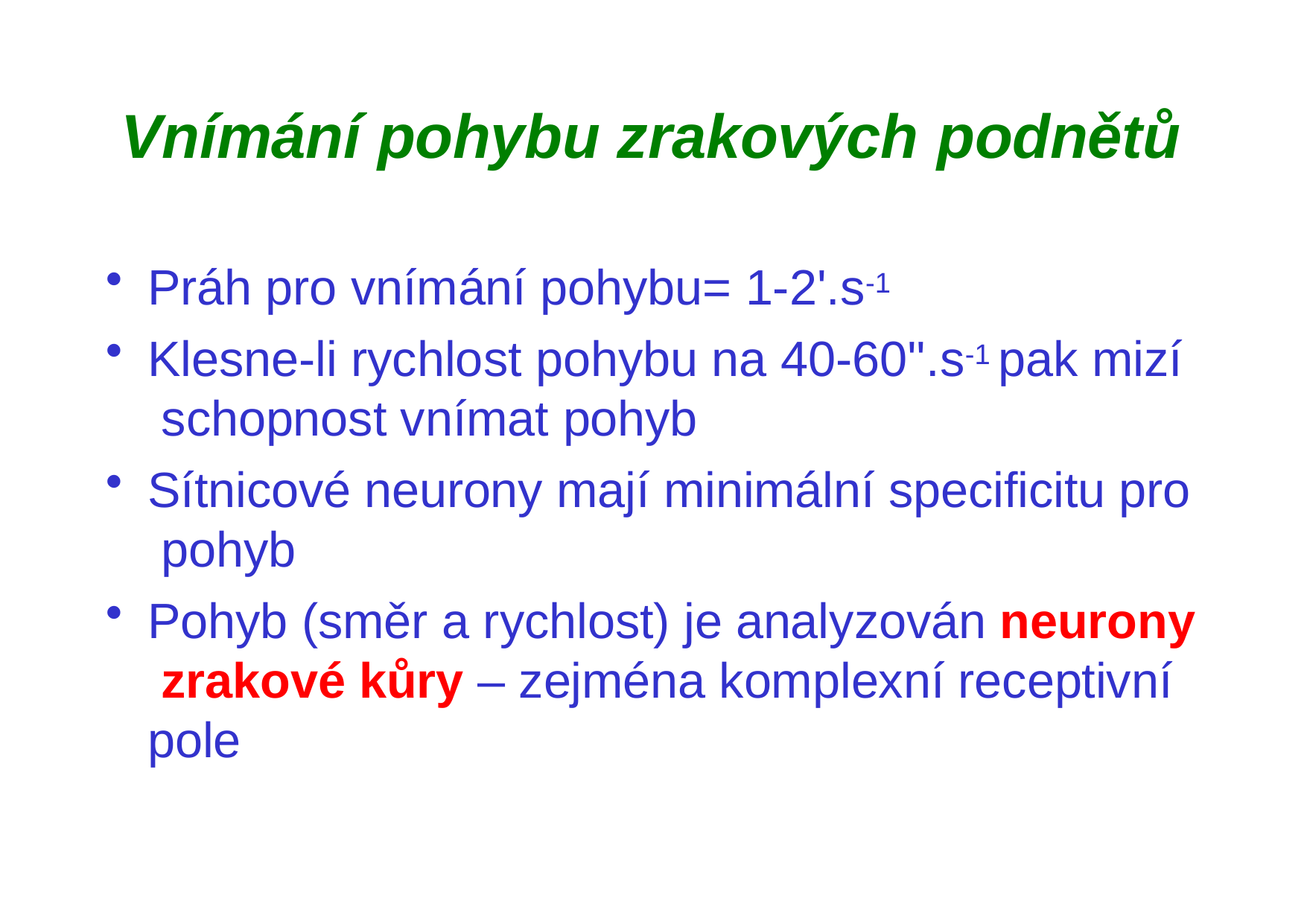

# Vnímání pohybu zrakových podnětů
Práh pro vnímání pohybu= 1-2'.s-1
Klesne-li rychlost pohybu na 40-60''.s-1 pak mizí  schopnost vnímat pohyb
Sítnicové neurony mají minimální specificitu pro  pohyb
Pohyb (směr a rychlost) je analyzován neurony  zrakové kůry – zejména komplexní receptivní  pole